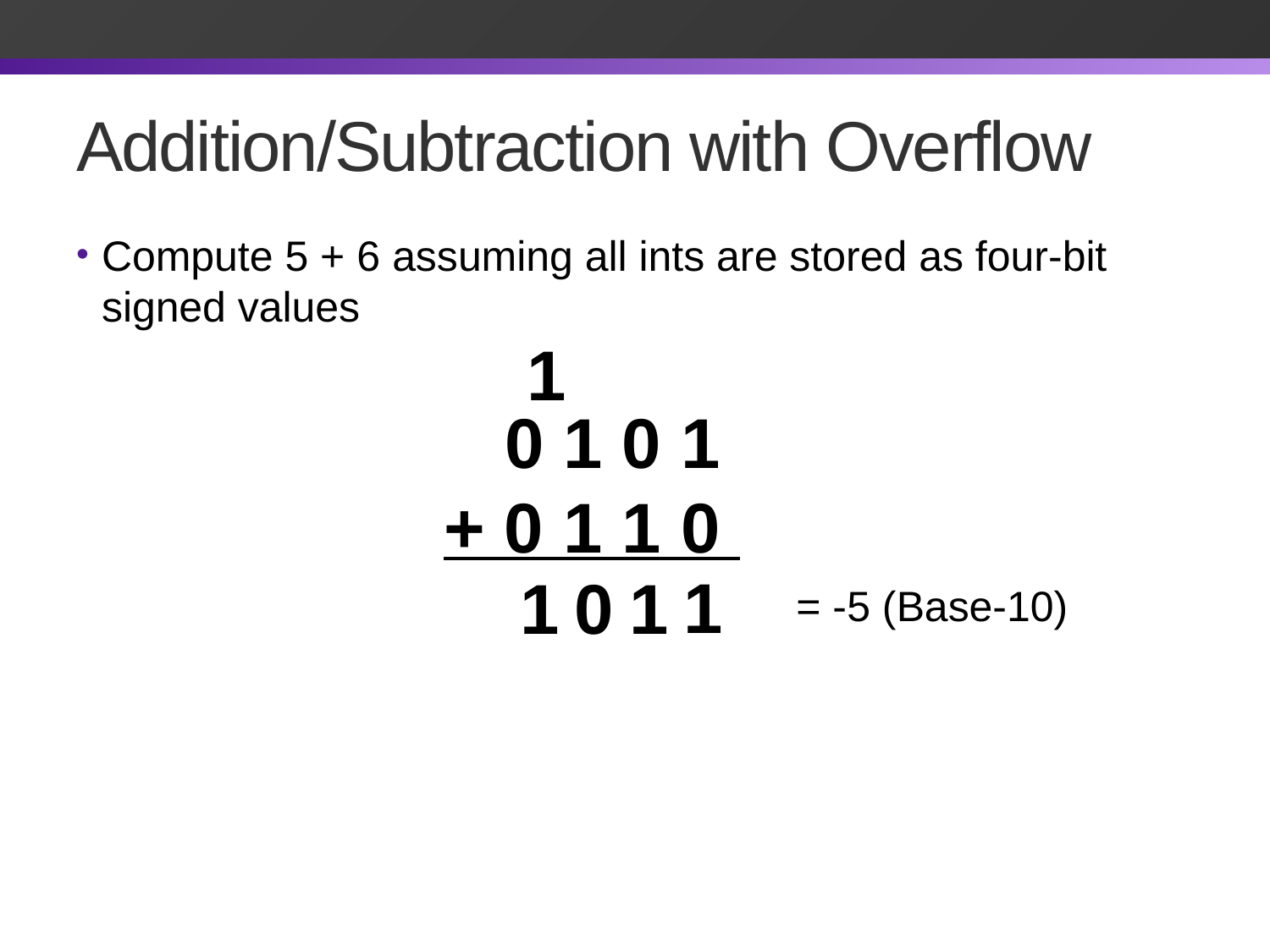

# Addition/Subtraction with Overflow
Compute 5 + 6 assuming all ints are stored as four-bit signed values

1
 0 1 0 1
+ 0 1 1 0

1
0
1
1
= -5 (Base-10)